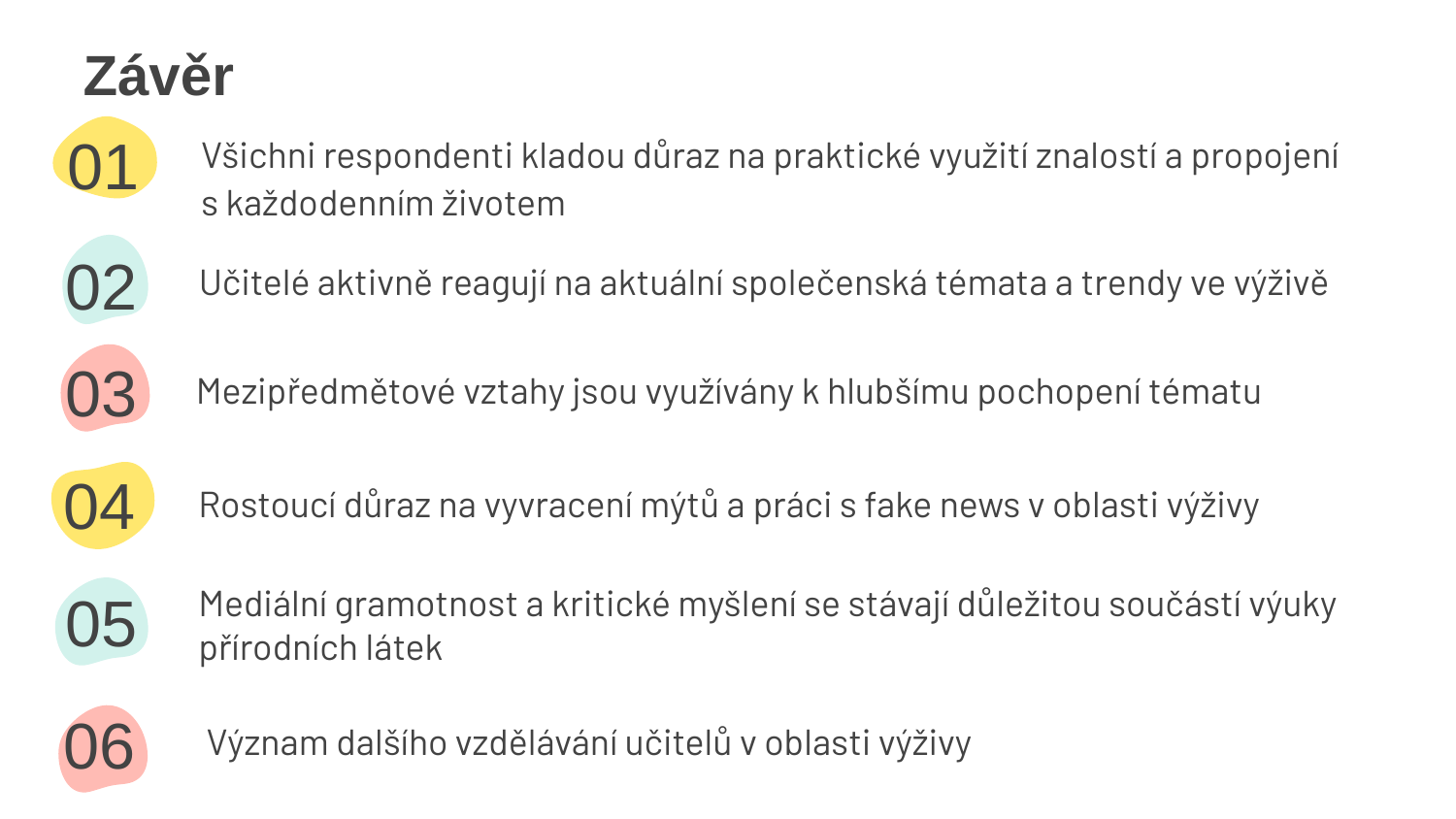

# Závěr
01

Všichni respondenti kladou důraz na praktické využití znalostí a propojení s každodenním životem
02
Učitelé aktivně reagují na aktuální společenská témata a trendy ve výživě

03

Mezipředmětové vztahy jsou využívány k hlubšímu pochopení tématu
04

Rostoucí důraz na vyvracení mýtů a práci s fake news v oblasti výživy
05
Mediální gramotnost a kritické myšlení se stávají důležitou součástí výuky přírodních látek

06
Význam dalšího vzdělávání učitelů v oblasti výživy